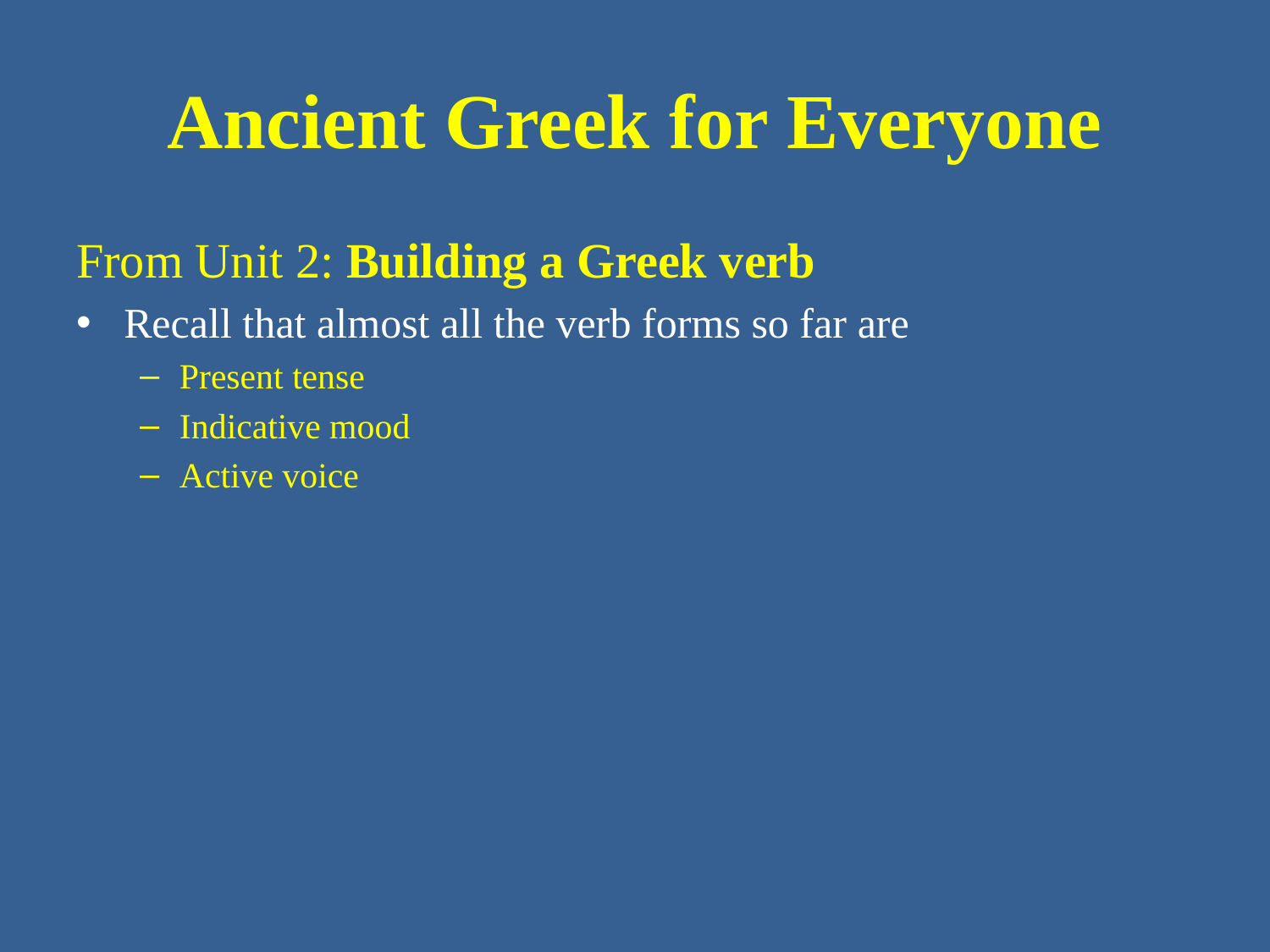

# Ancient Greek for Everyone
From Unit 2: Building a Greek verb
Recall that almost all the verb forms so far are
Present tense
Indicative mood
Active voice